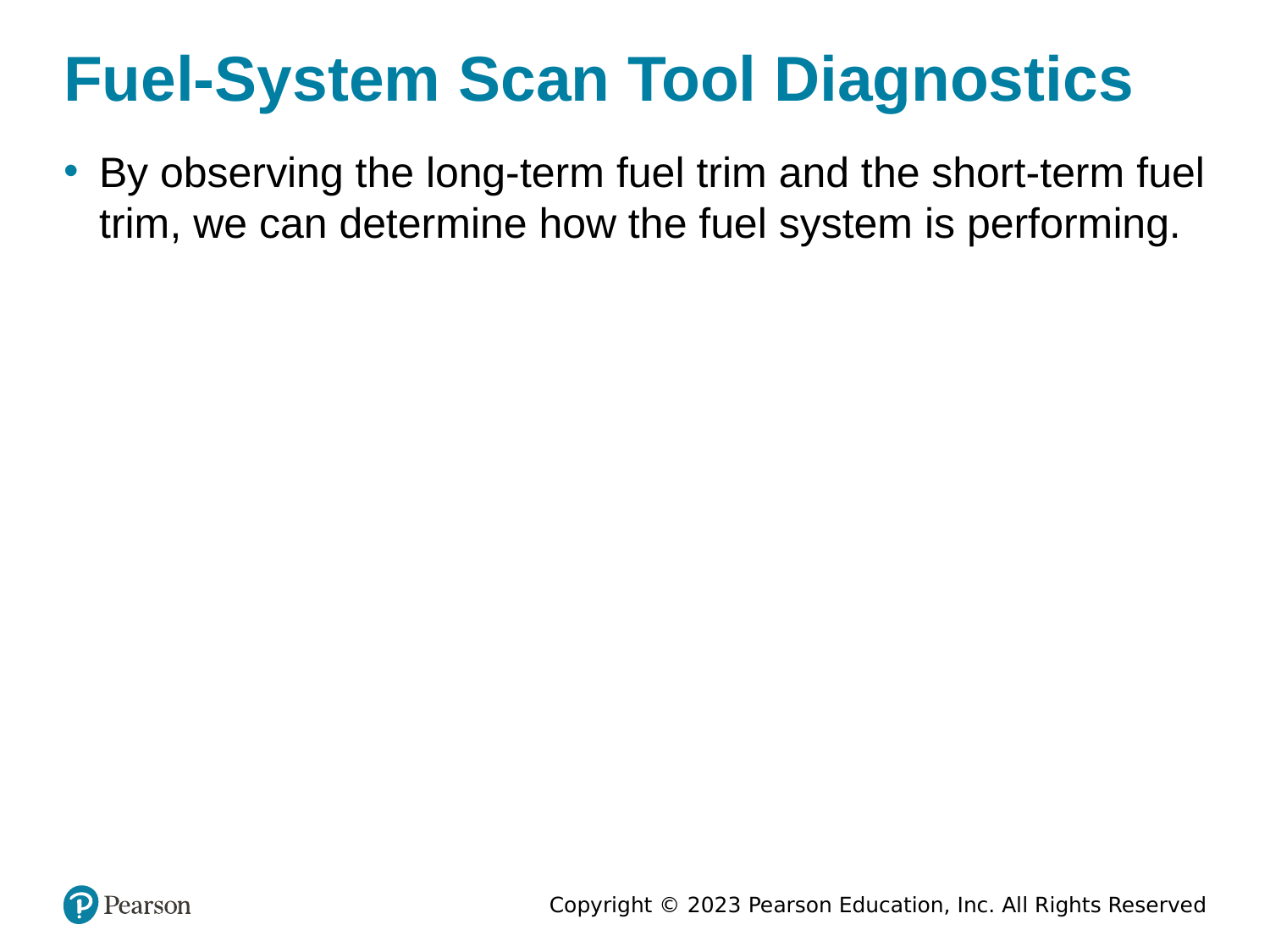

# Fuel-System Scan Tool Diagnostics
By observing the long-term fuel trim and the short-term fuel trim, we can determine how the fuel system is performing.